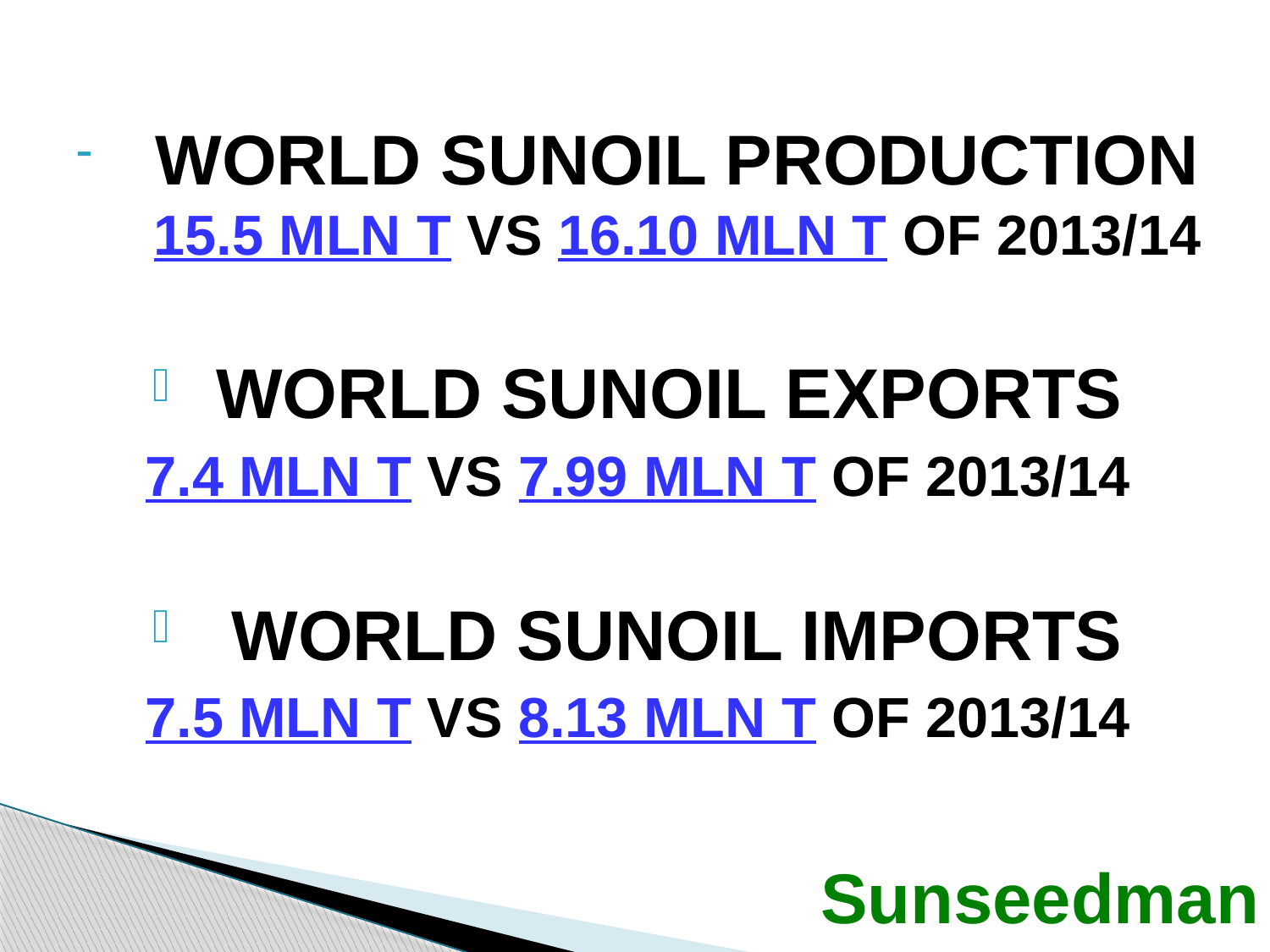

WORLD SUNOIL PRODUCTION 15.5 MLN T VS 16.10 MLN T OF 2013/14

WORLD SUNOIL EXPORTS
7.4 MLN T VS 7.99 MLN T OF 2013/14

WORLD SUNOIL IMPORTS
7.5 MLN T VS 8.13 MLN T OF 2013/14

Sunseedman